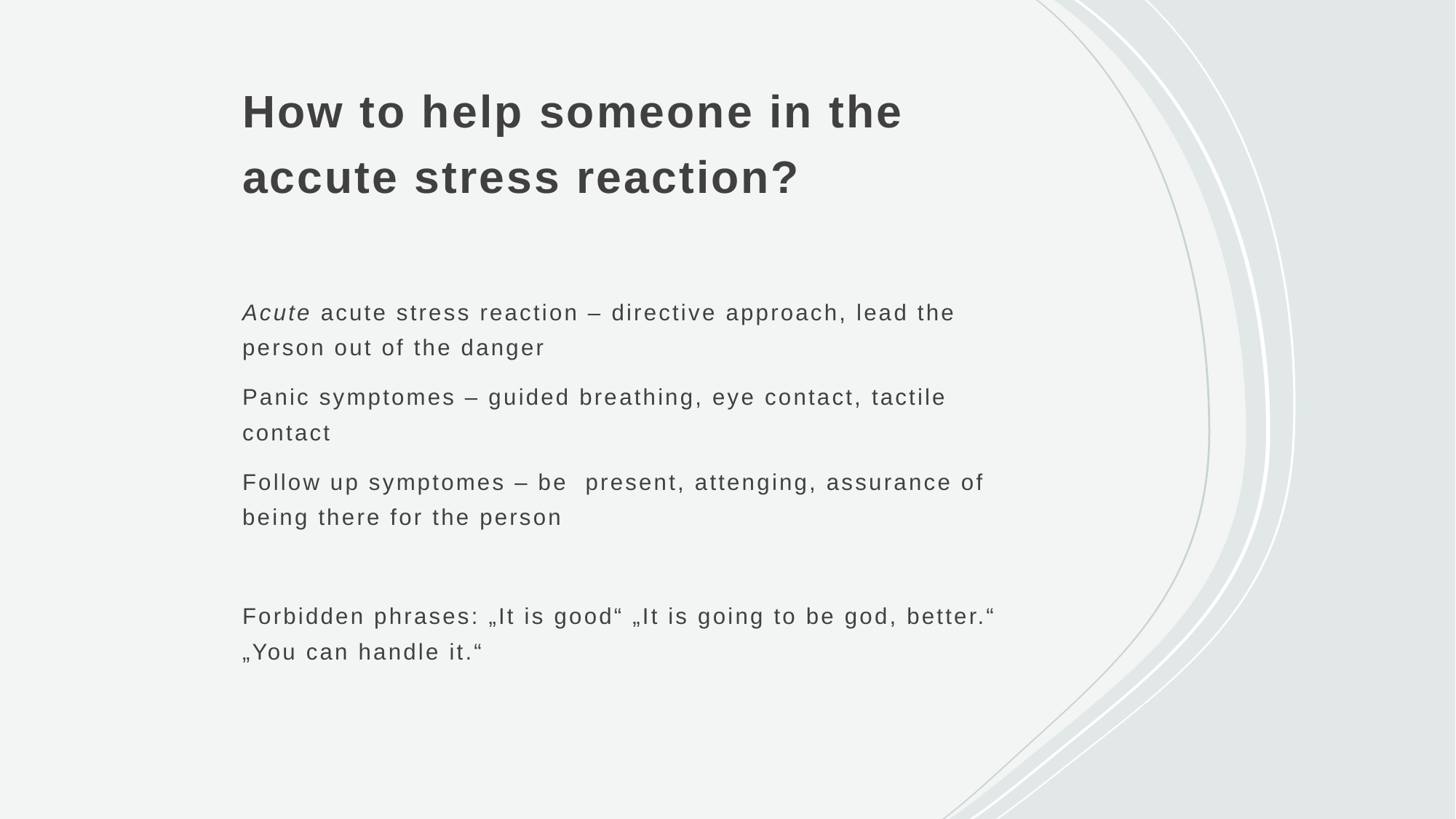

# How to help someone in the accute stress reaction?
Acute acute stress reaction – directive approach, lead the person out of the danger
Panic symptomes – guided breathing, eye contact, tactile contact
Follow up symptomes – be  present, attenging, assurance of being there for the person

Forbidden phrases: „It is good“ „It is going to be god, better.“ „You can handle it.“